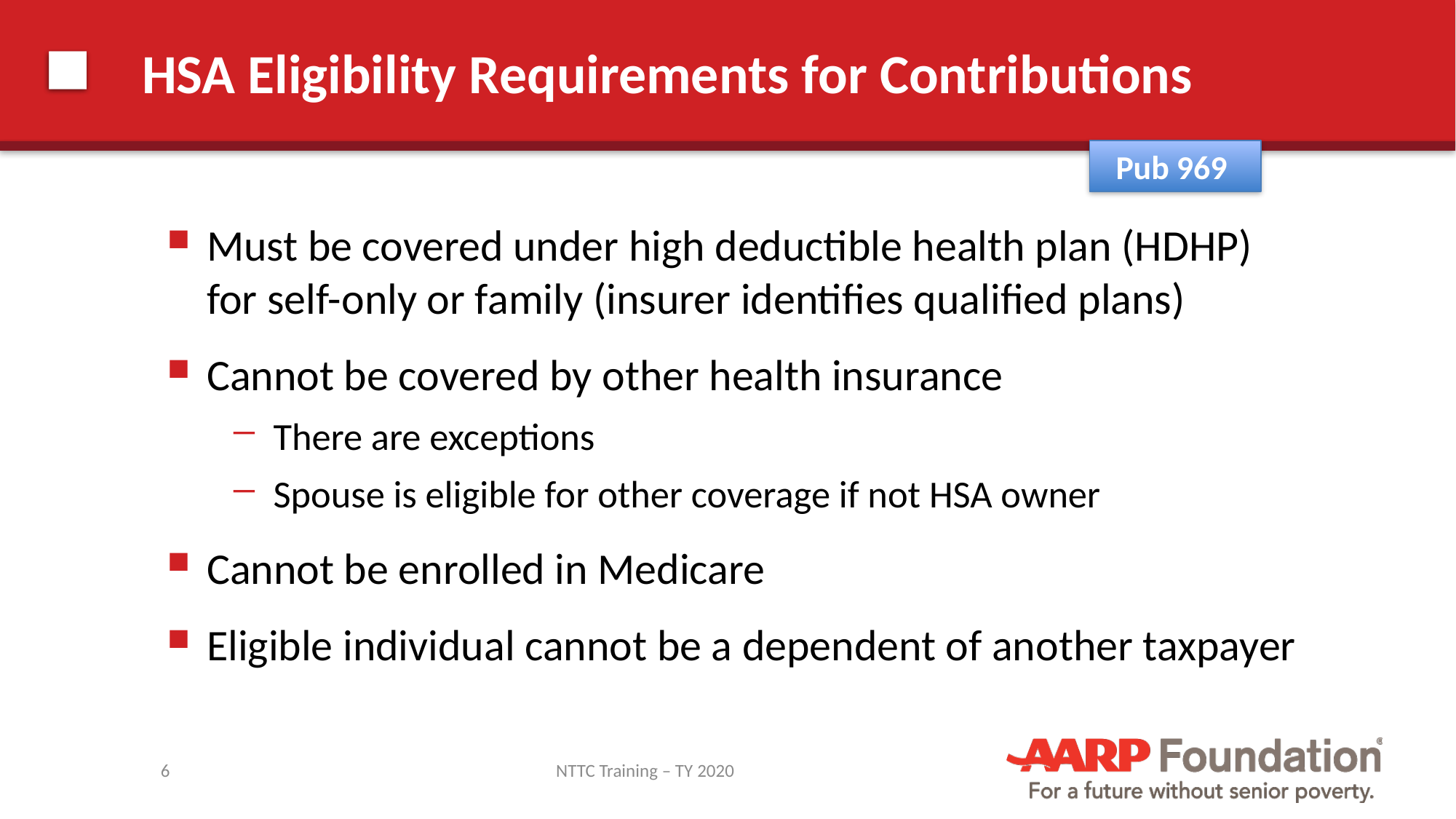

# HSA Eligibility Requirements for Contributions
Pub 969
Must be covered under high deductible health plan (HDHP) for self-only or family (insurer identifies qualified plans)
Cannot be covered by other health insurance
There are exceptions
Spouse is eligible for other coverage if not HSA owner
Cannot be enrolled in Medicare
Eligible individual cannot be a dependent of another taxpayer
6
NTTC Training – TY 2020